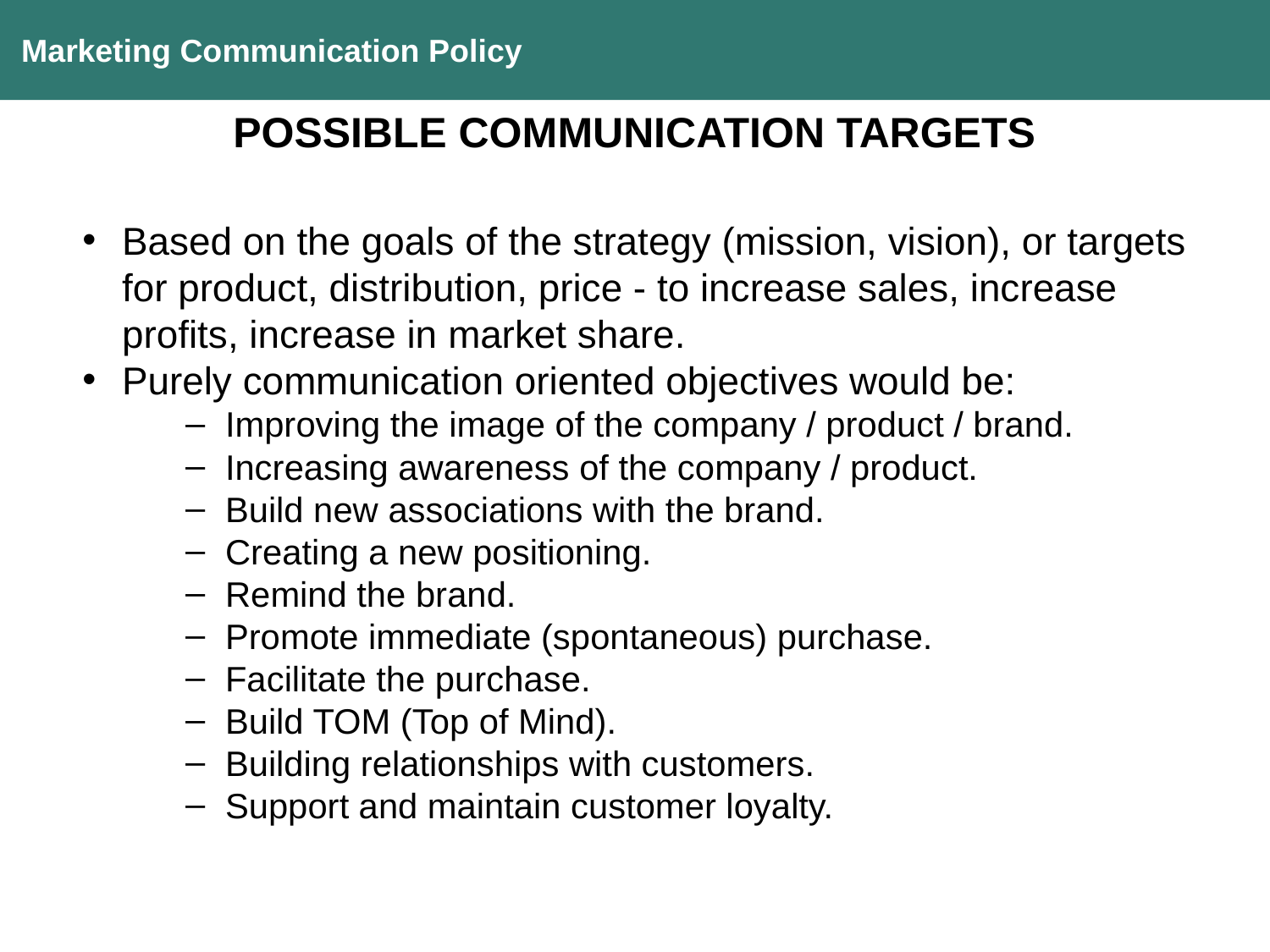

Marketing Communication Policy
POSSIBLE COMMUNICATION TARGETS
Based on the goals of the strategy (mission, vision), or targets for product, distribution, price - to increase sales, increase profits, increase in market share.
Purely communication oriented objectives would be:
Improving the image of the company / product / brand.
Increasing awareness of the company / product.
Build new associations with the brand.
Creating a new positioning.
Remind the brand.
Promote immediate (spontaneous) purchase.
Facilitate the purchase.
Build TOM (Top of Mind).
Building relationships with customers.
Support and maintain customer loyalty.